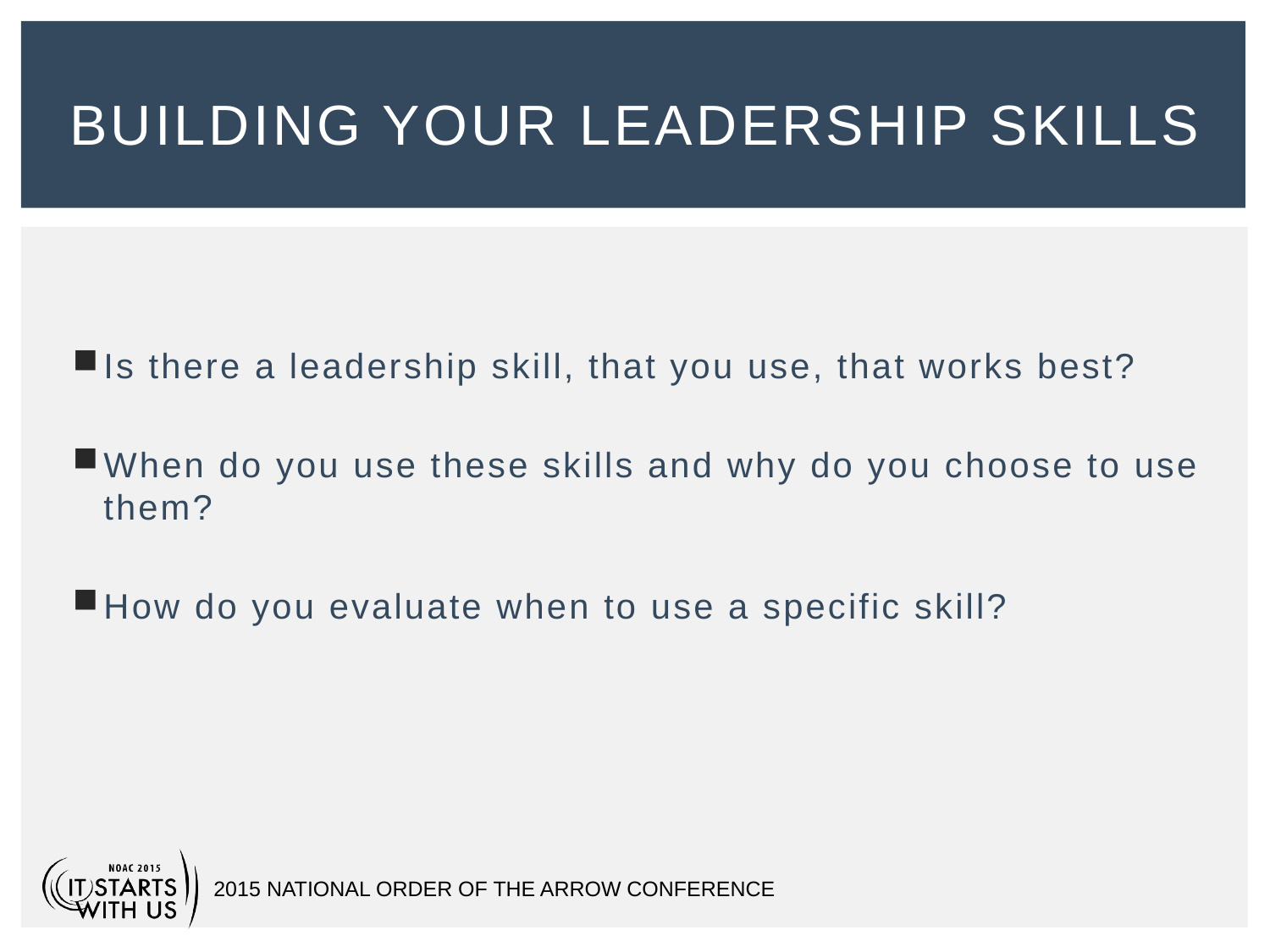

# Building your leadership Skills

Is there a leadership skill, that you use, that works best?

When do you use these skills and why do you choose to use them?

How do you evaluate when to use a specific skill?